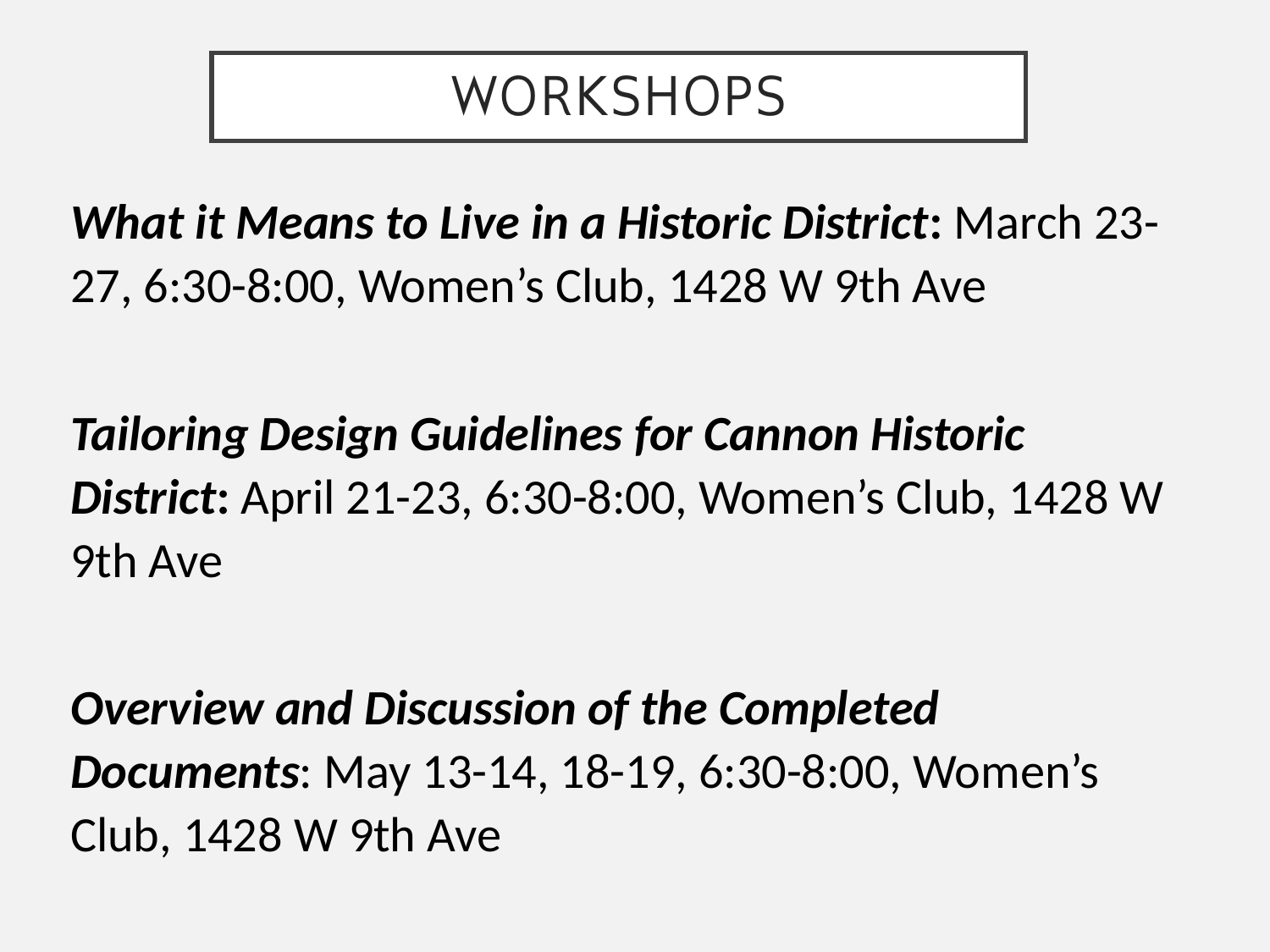

# Workshops
What it Means to Live in a Historic District: March 23-27, 6:30-8:00, Women’s Club, 1428 W 9th Ave

Tailoring Design Guidelines for Cannon Historic District: April 21-23, 6:30-8:00, Women’s Club, 1428 W 9th Ave

Overview and Discussion of the Completed Documents: May 13-14, 18-19, 6:30-8:00, Women’s Club, 1428 W 9th Ave